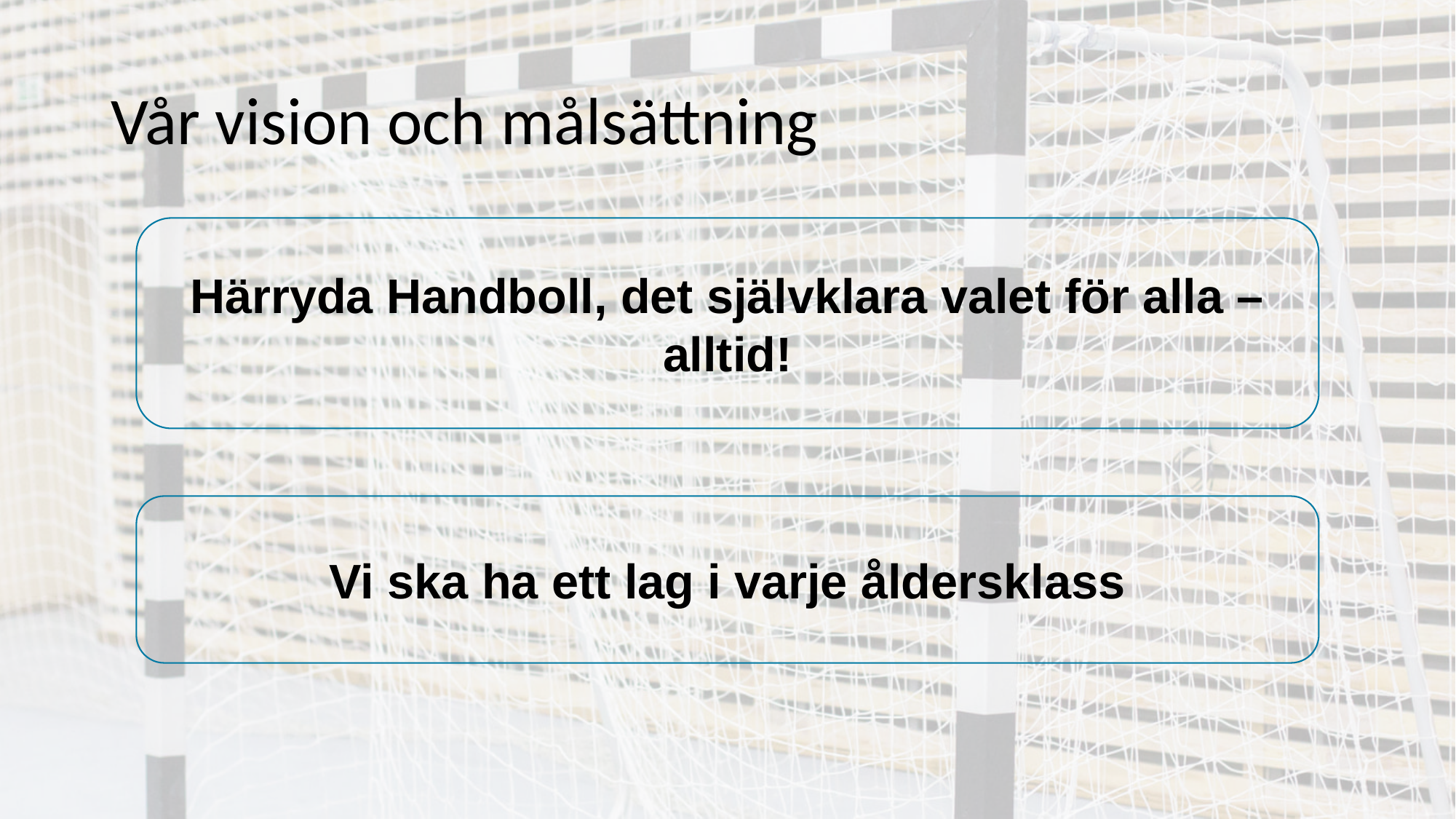

# Vår vision och målsättning

Härryda Handboll, det självklara valet för alla – alltid!

Vi ska ha ett lag i varje åldersklass